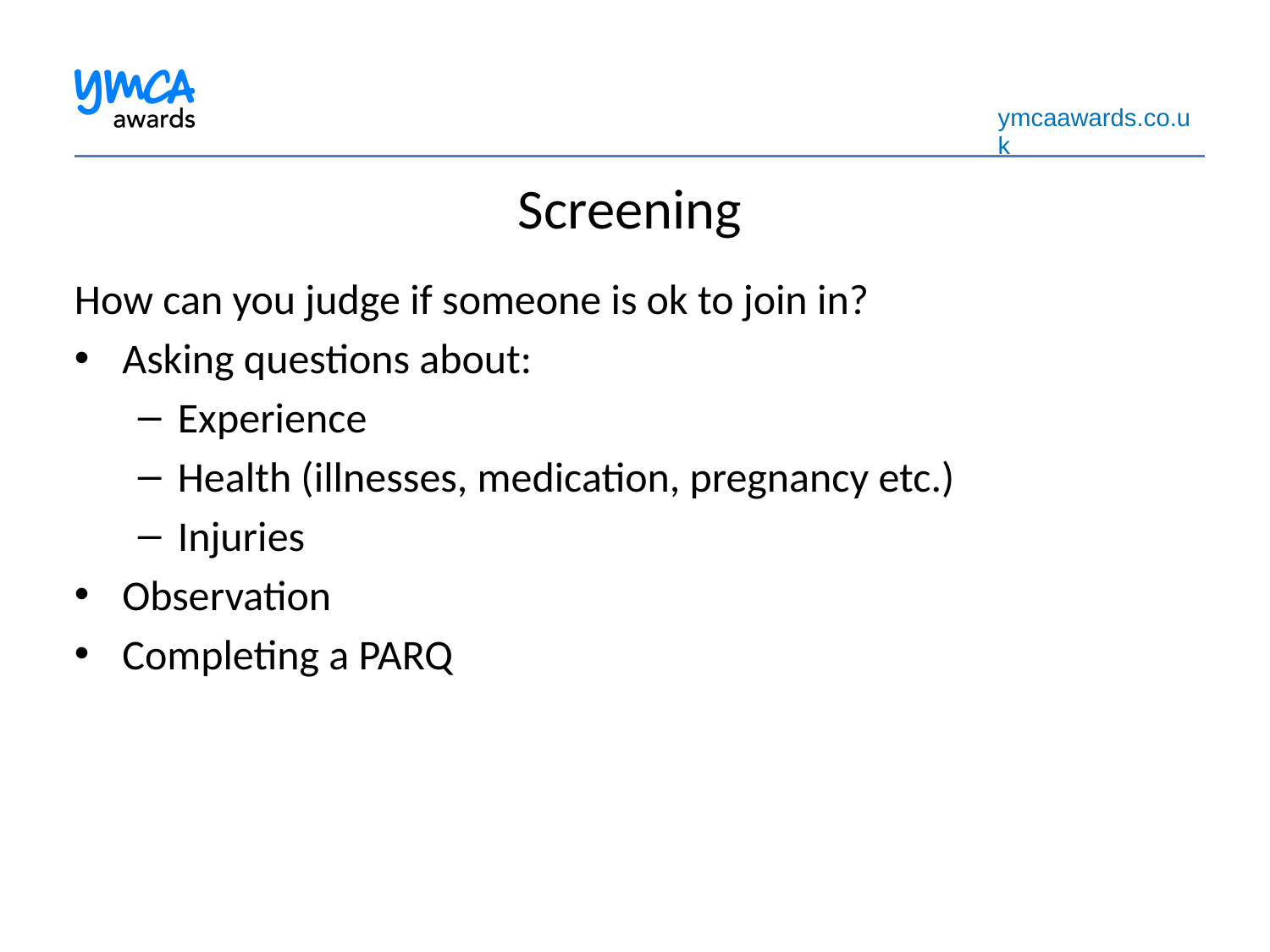

Screening
How can you judge if someone is ok to join in?
Asking questions about:
Experience
Health (illnesses, medication, pregnancy etc.)
Injuries
Observation
Completing a PARQ